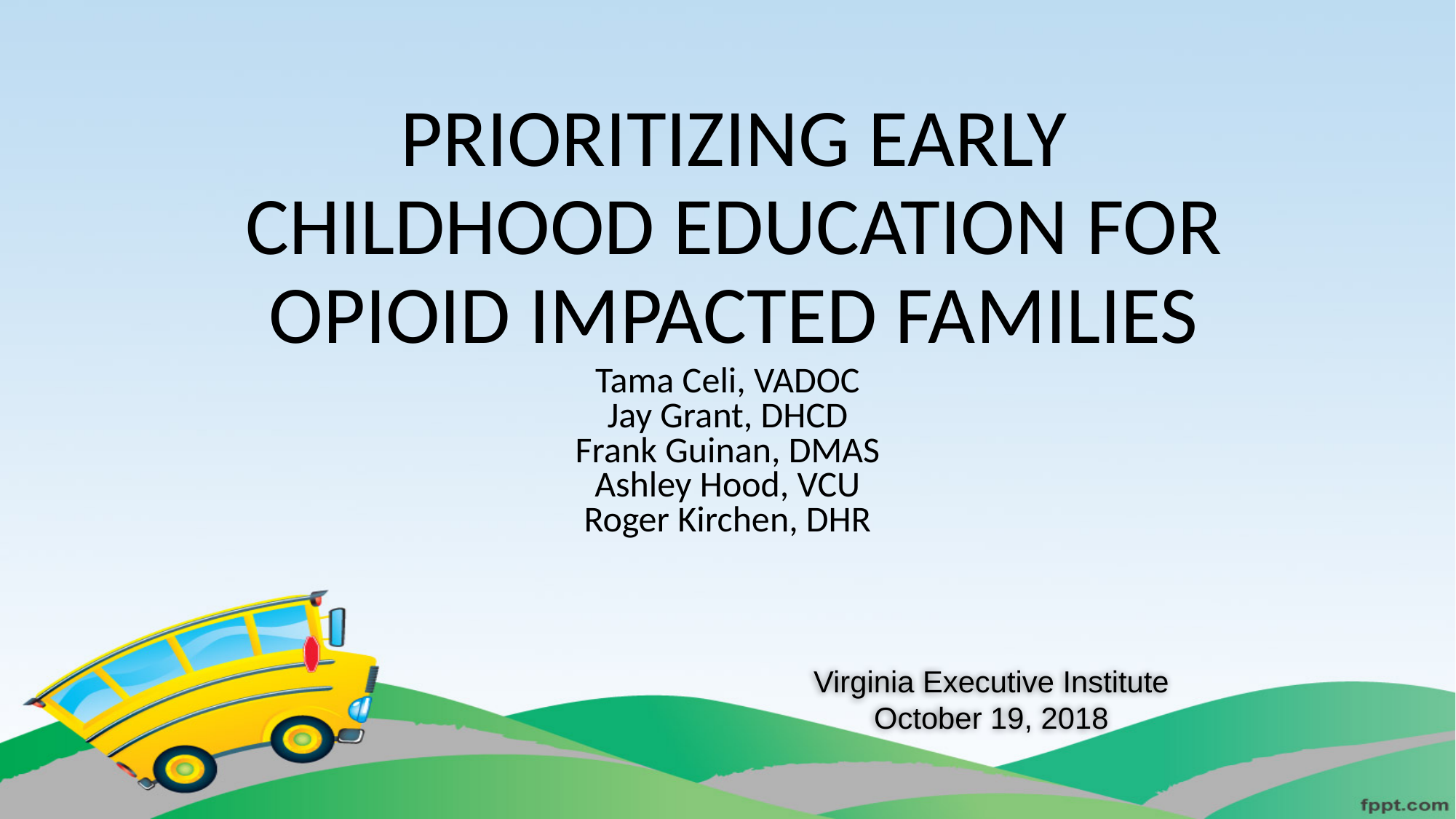

# PRIORITIZING EARLY CHILDHOOD EDUCATION FOR OPIOID IMPACTED FAMILIES
Tama Celi, VADOC
Jay Grant, DHCD
Frank Guinan, DMAS
Ashley Hood, VCU
Roger Kirchen, DHR
Virginia Executive Institute
October 19, 2018